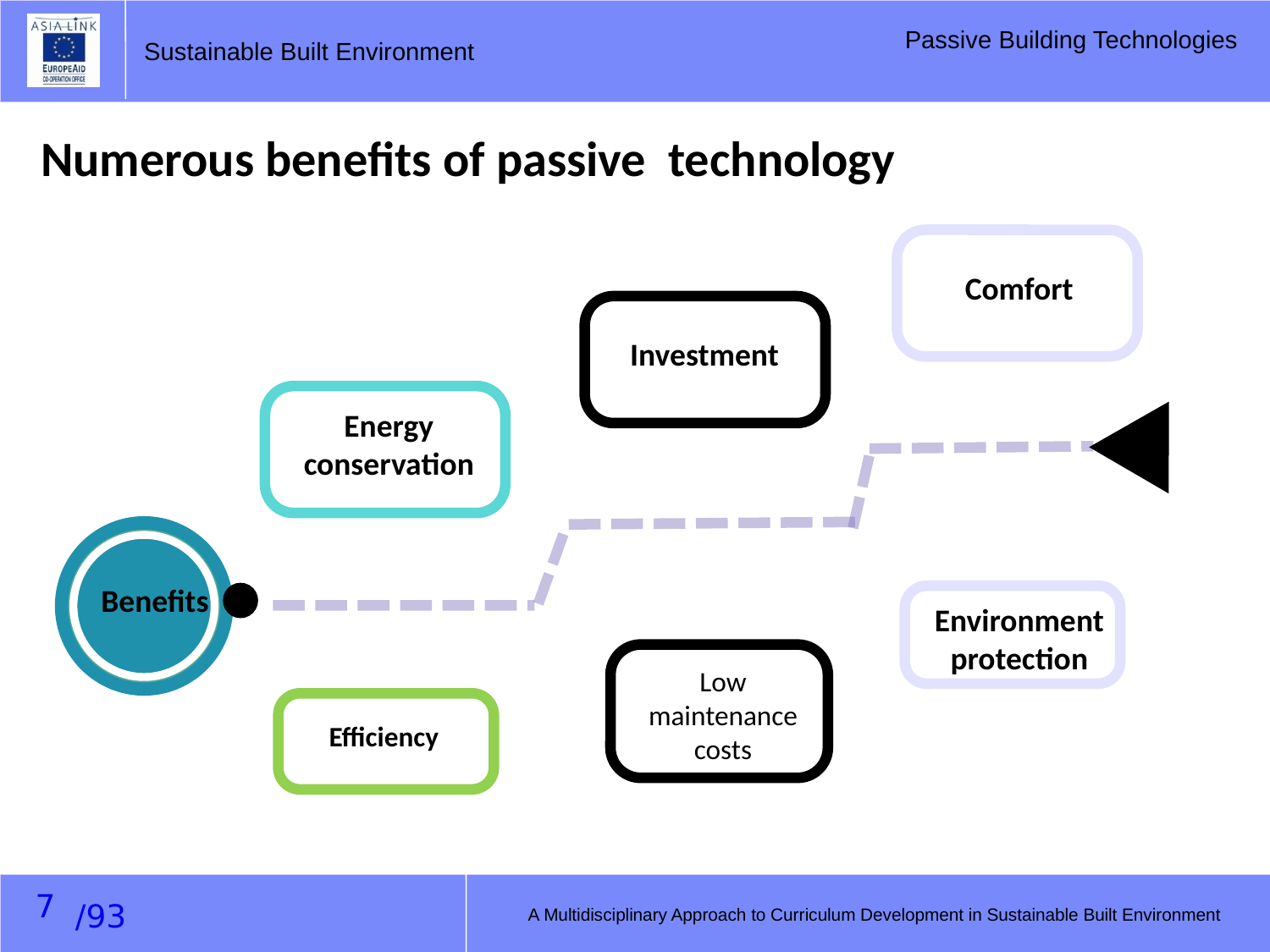

Numerous benefits of passive  technology

Comfort

Investment

Energy
conservation

Benefits

Environment
protection

Low maintenance costs

Efficiency
7
A Multidisciplinary Approach to Curriculum Development in Sustainable Built Environment